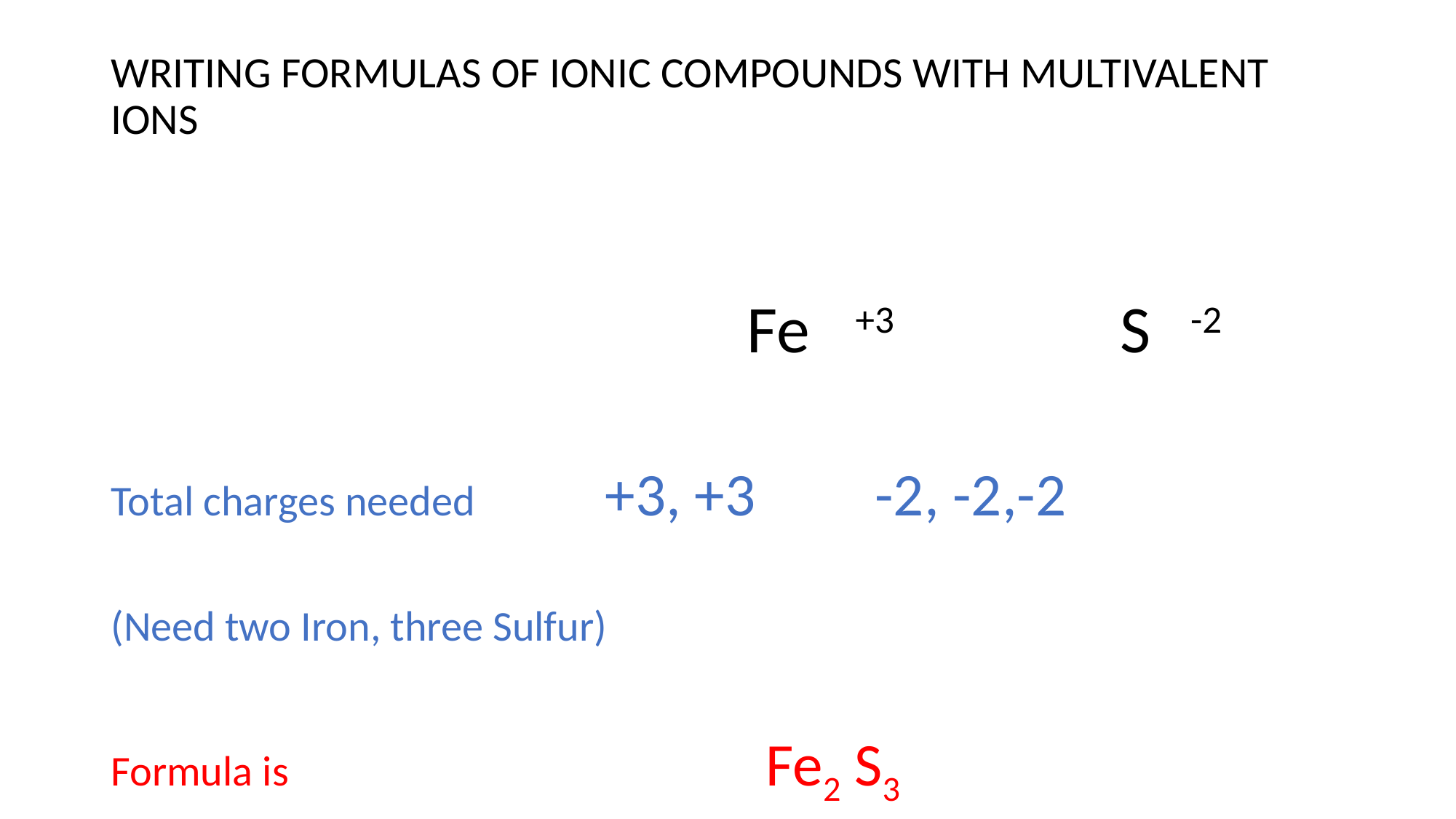

# WRITING FORMULAS OF IONIC COMPOUNDS WITH MULTIVALENT IONS

					      Fe   +3               S   -2

Total charges needed	      +3, +3		-2, -2,-2

(Need two Iron, three Sulfur)

Formula is 					Fe2 S3